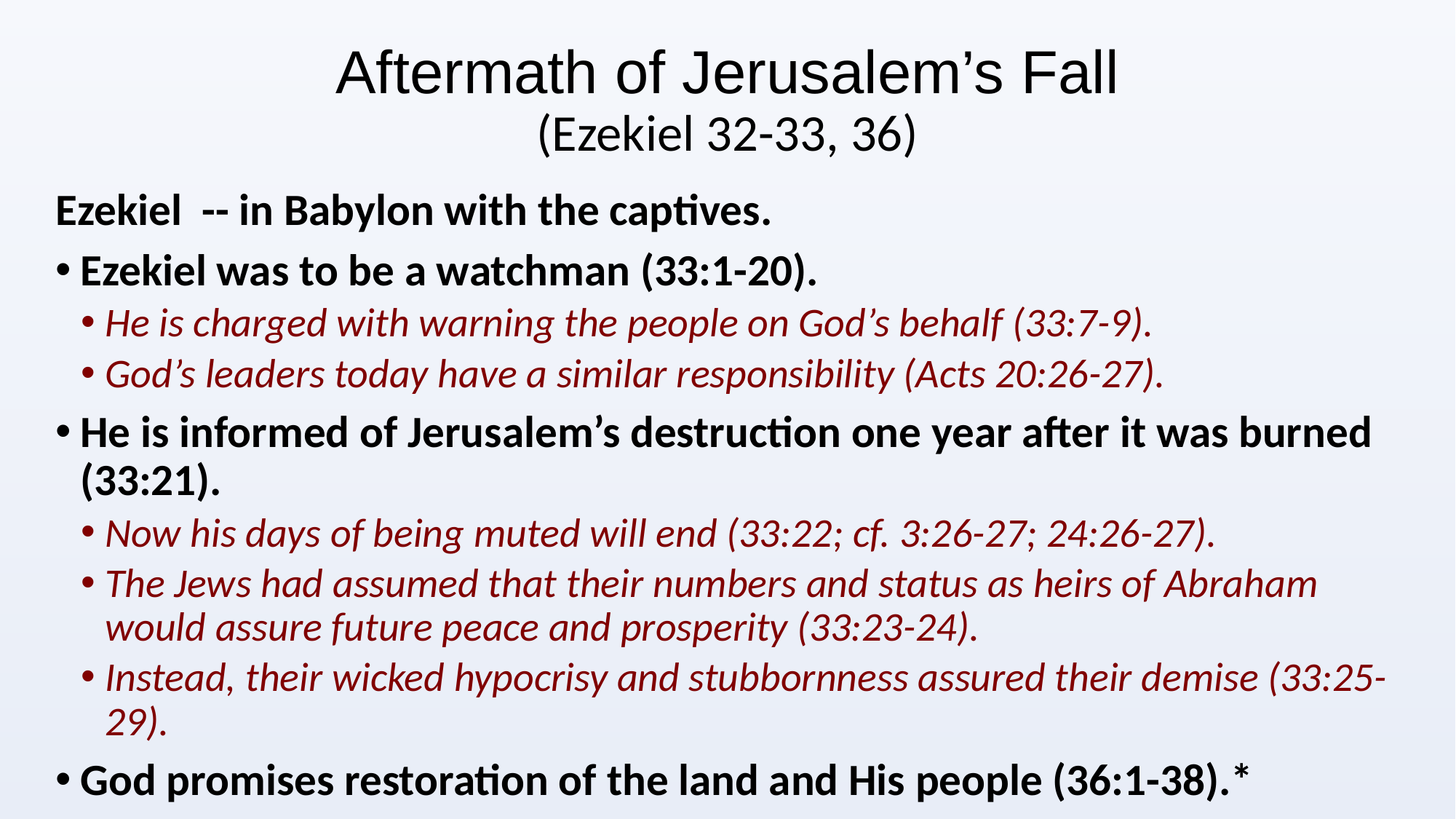

# Aftermath of Jerusalem’s Fall (Ezekiel 32-33, 36)
Ezekiel  -- in Babylon with the captives.
Ezekiel was to be a watchman (33:1-20).
He is charged with warning the people on God’s behalf (33:7-9).
God’s leaders today have a similar responsibility (Acts 20:26-27).
He is informed of Jerusalem’s destruction one year after it was burned (33:21).
Now his days of being muted will end (33:22; cf. 3:26-27; 24:26-27).
The Jews had assumed that their numbers and status as heirs of Abraham would assure future peace and prosperity (33:23-24).
Instead, their wicked hypocrisy and stubbornness assured their demise (33:25-29).
God promises restoration of the land and His people (36:1-38).*